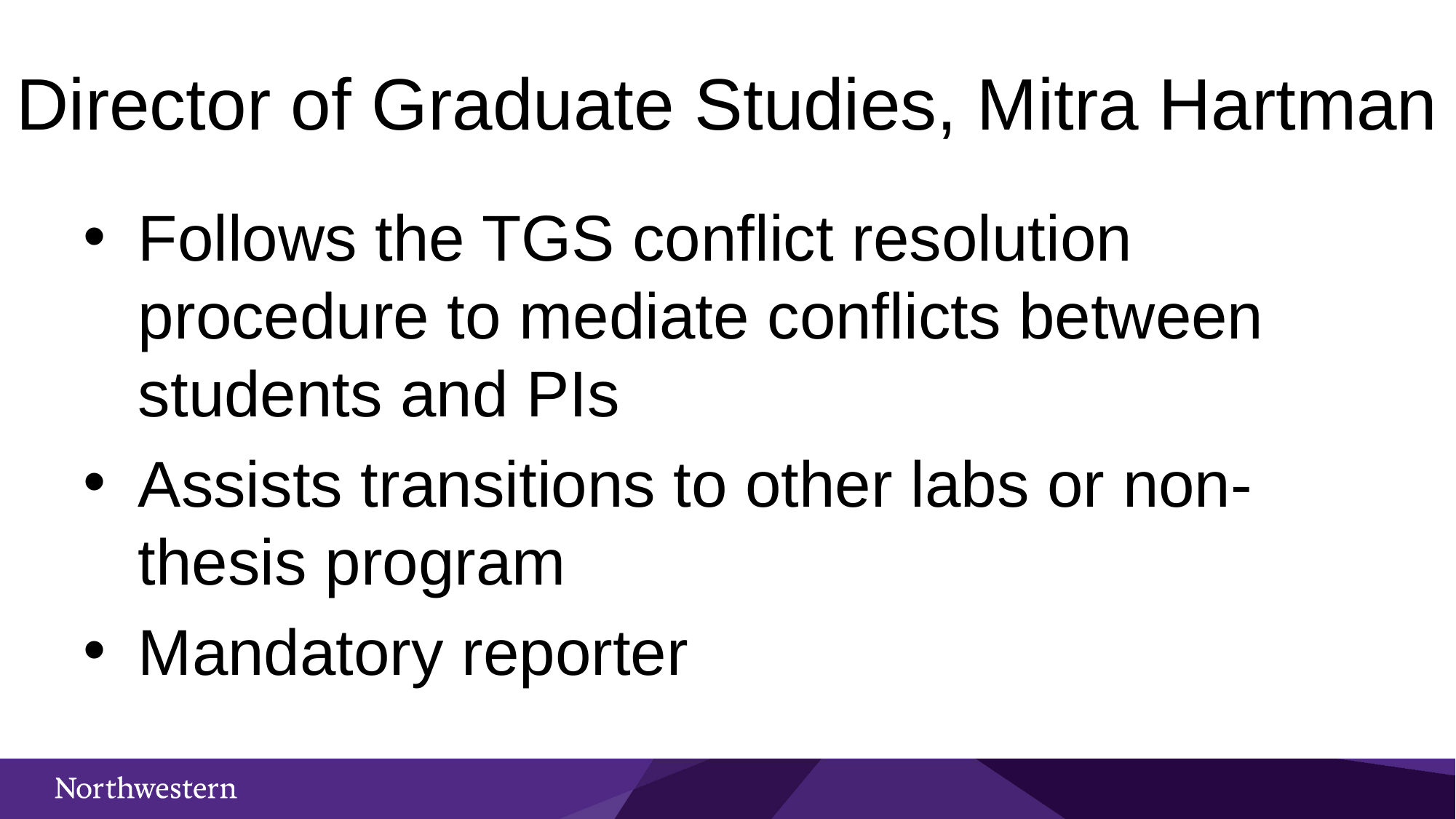

# Director of Graduate Studies, Mitra Hartman
Follows the TGS conflict resolution procedure to mediate conflicts between students and PIs
Assists transitions to other labs or non-thesis program
Mandatory reporter